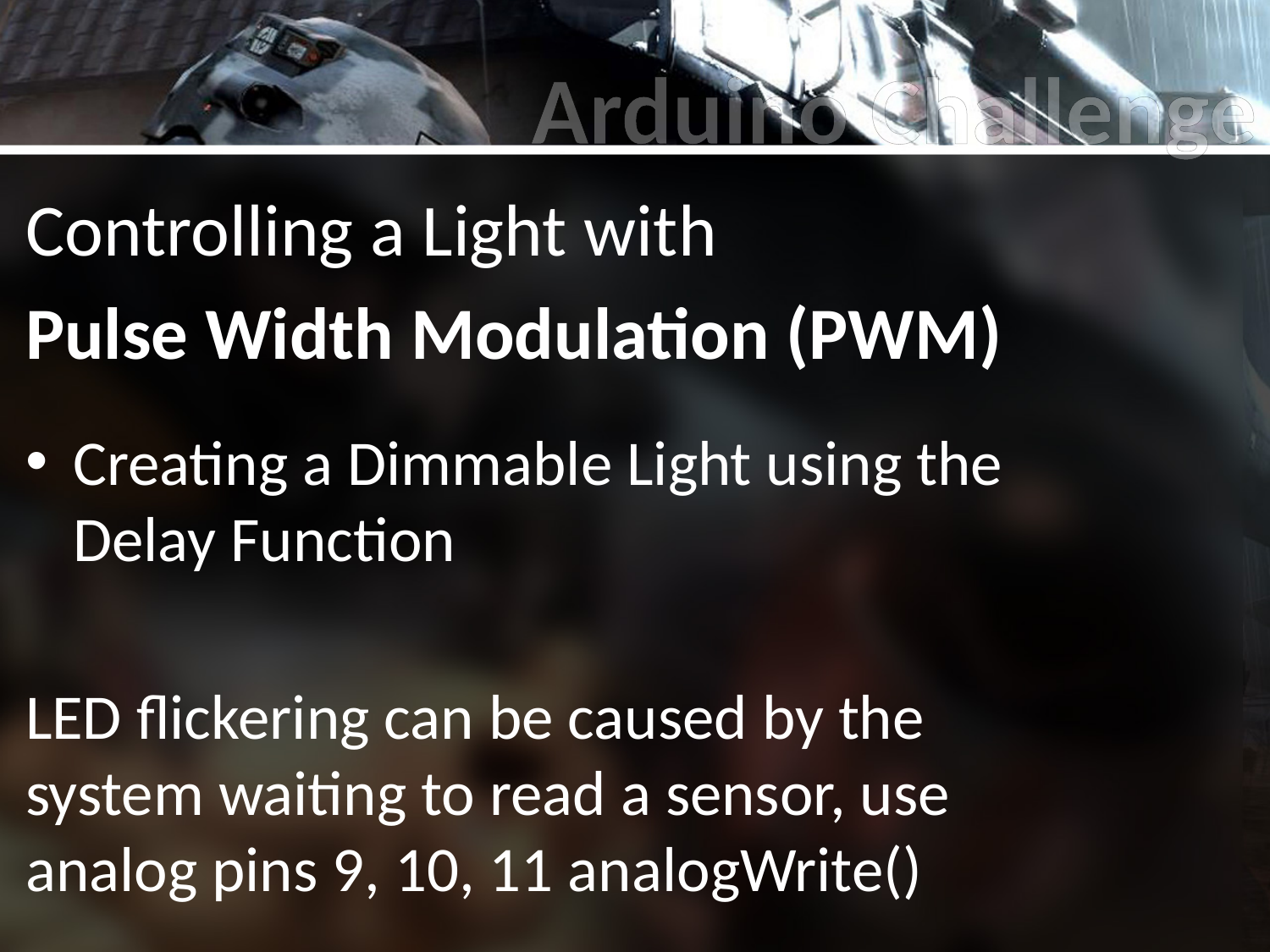

Arduino Challenge
Controlling a Light with
Pulse Width Modulation (PWM)

Creating a Dimmable Light using the Delay Function

LED flickering can be caused by the system waiting to read a sensor, use analog pins 9, 10, 11 analogWrite()